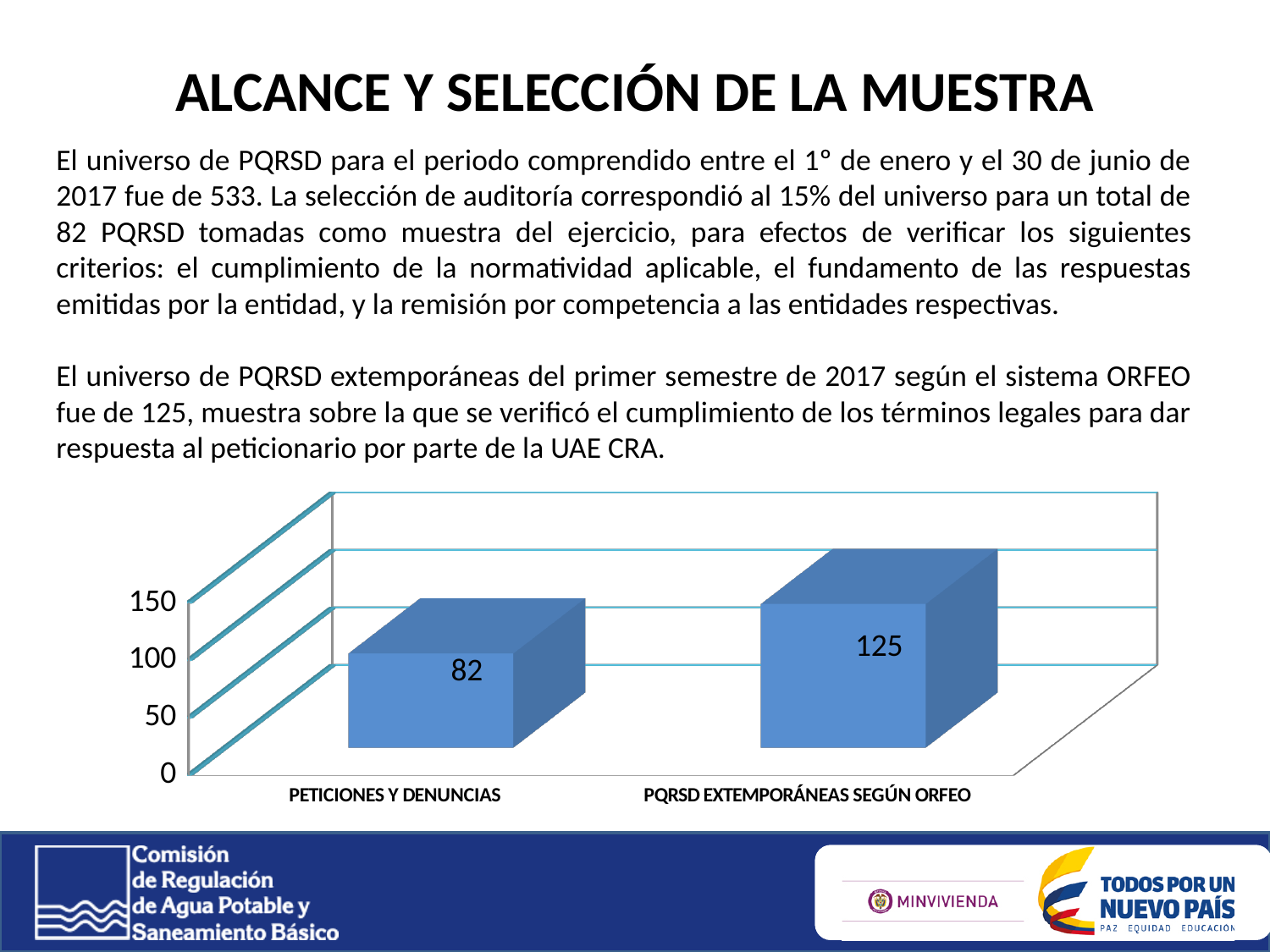

ALCANCE Y SELECCIÓN DE LA MUESTRA
El universo de PQRSD para el periodo comprendido entre el 1º de enero y el 30 de junio de 2017 fue de 533. La selección de auditoría correspondió al 15% del universo para un total de 82 PQRSD tomadas como muestra del ejercicio, para efectos de verificar los siguientes criterios: el cumplimiento de la normatividad aplicable, el fundamento de las respuestas emitidas por la entidad, y la remisión por competencia a las entidades respectivas.

El universo de PQRSD extemporáneas del primer semestre de 2017 según el sistema ORFEO fue de 125, muestra sobre la que se verificó el cumplimiento de los términos legales para dar respuesta al peticionario por parte de la UAE CRA.

[unsupported chart]